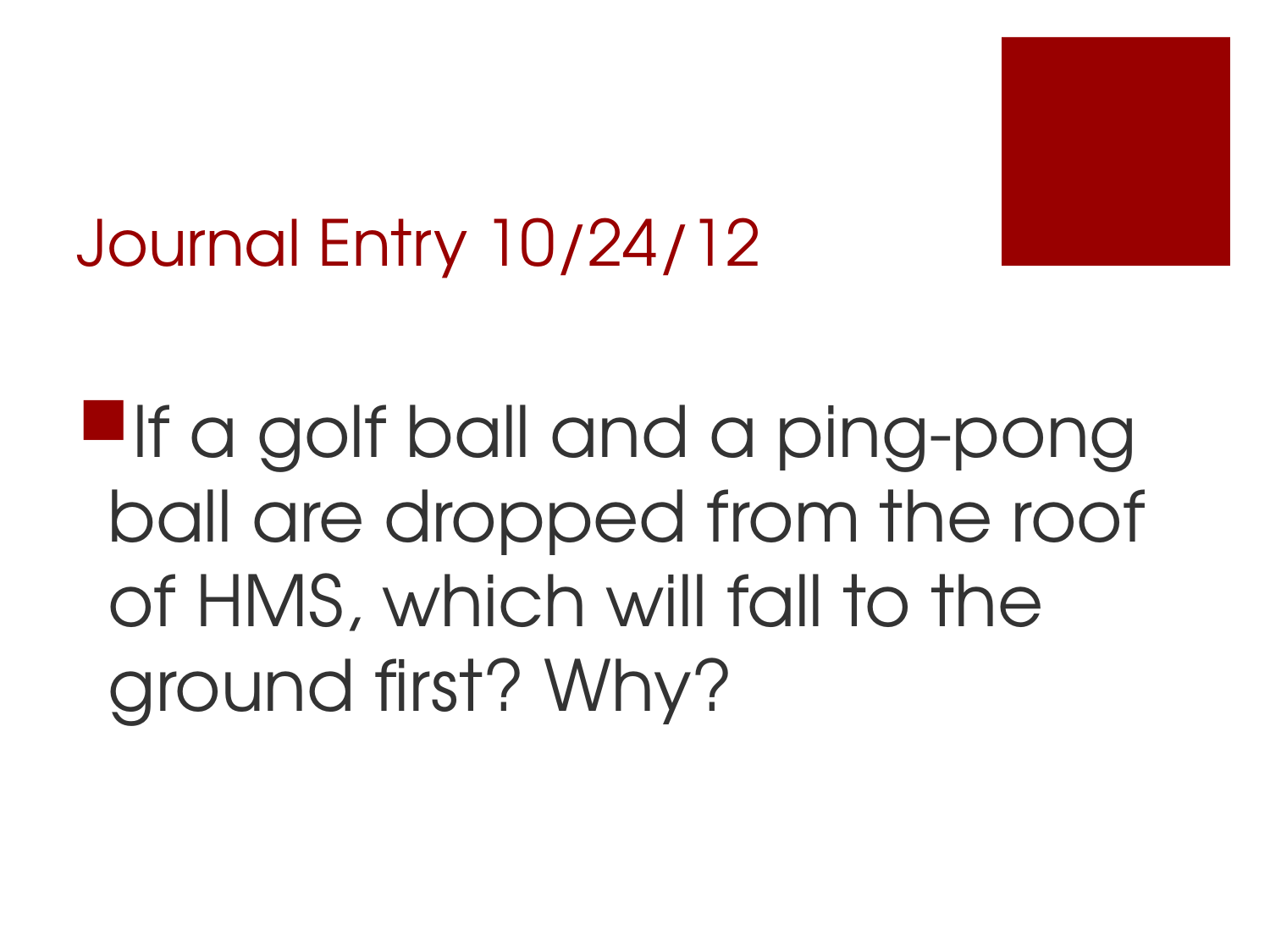

# Journal Entry 10/24/12

If a golf ball and a ping-pong ball are dropped from the roof of HMS, which will fall to the ground first? Why?